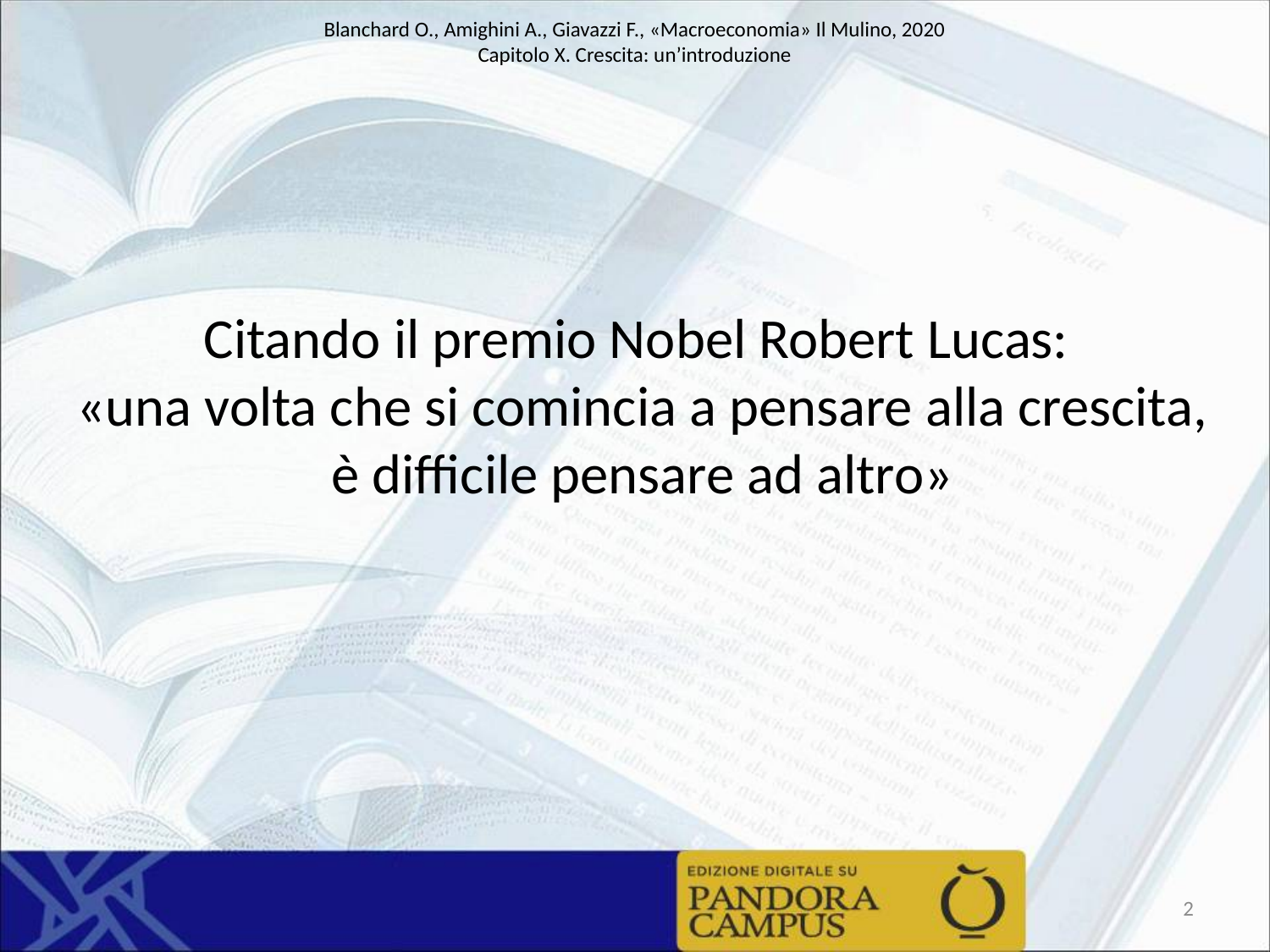

# Citando il premio Nobel Robert Lucas: «una volta che si comincia a pensare alla crescita, è difficile pensare ad altro»
2